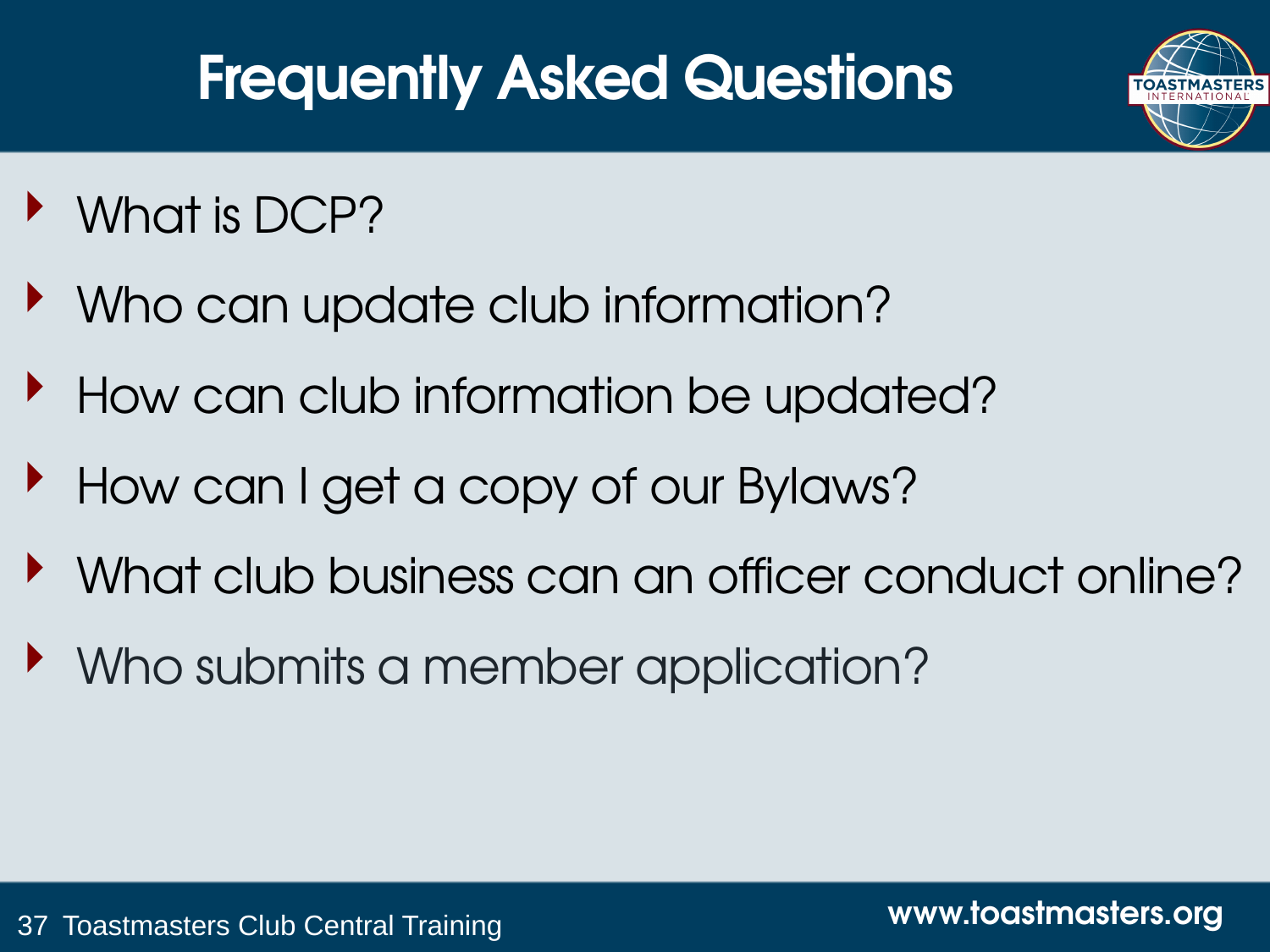

# Frequently Asked Questions
What is DCP?
Who can update club information?
How can club information be updated?
How can I get a copy of our Bylaws?
What club business can an officer conduct online?
Who submits a member application?

Toastmasters Club Central Training
37